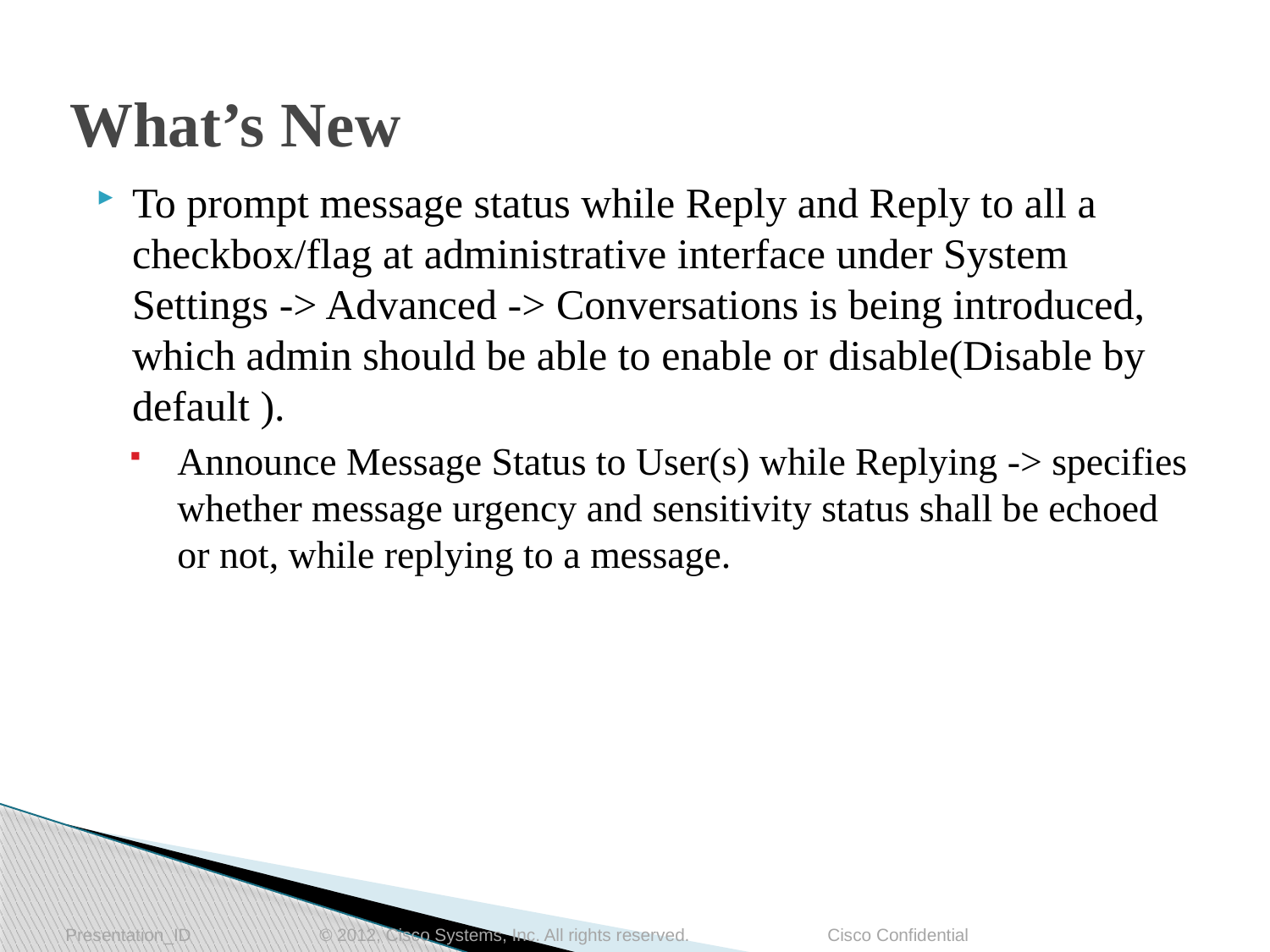

# What’s New
To prompt message status while Reply and Reply to all a checkbox/flag at administrative interface under System Settings -> Advanced -> Conversations is being introduced, which admin should be able to enable or disable(Disable by default ).
Announce Message Status to User(s) while Replying -> specifies whether message urgency and sensitivity status shall be echoed or not, while replying to a message.

Presentation_ID      	© 2012, Cisco Systems, Inc. All rights reserved.  		Cisco Confidential